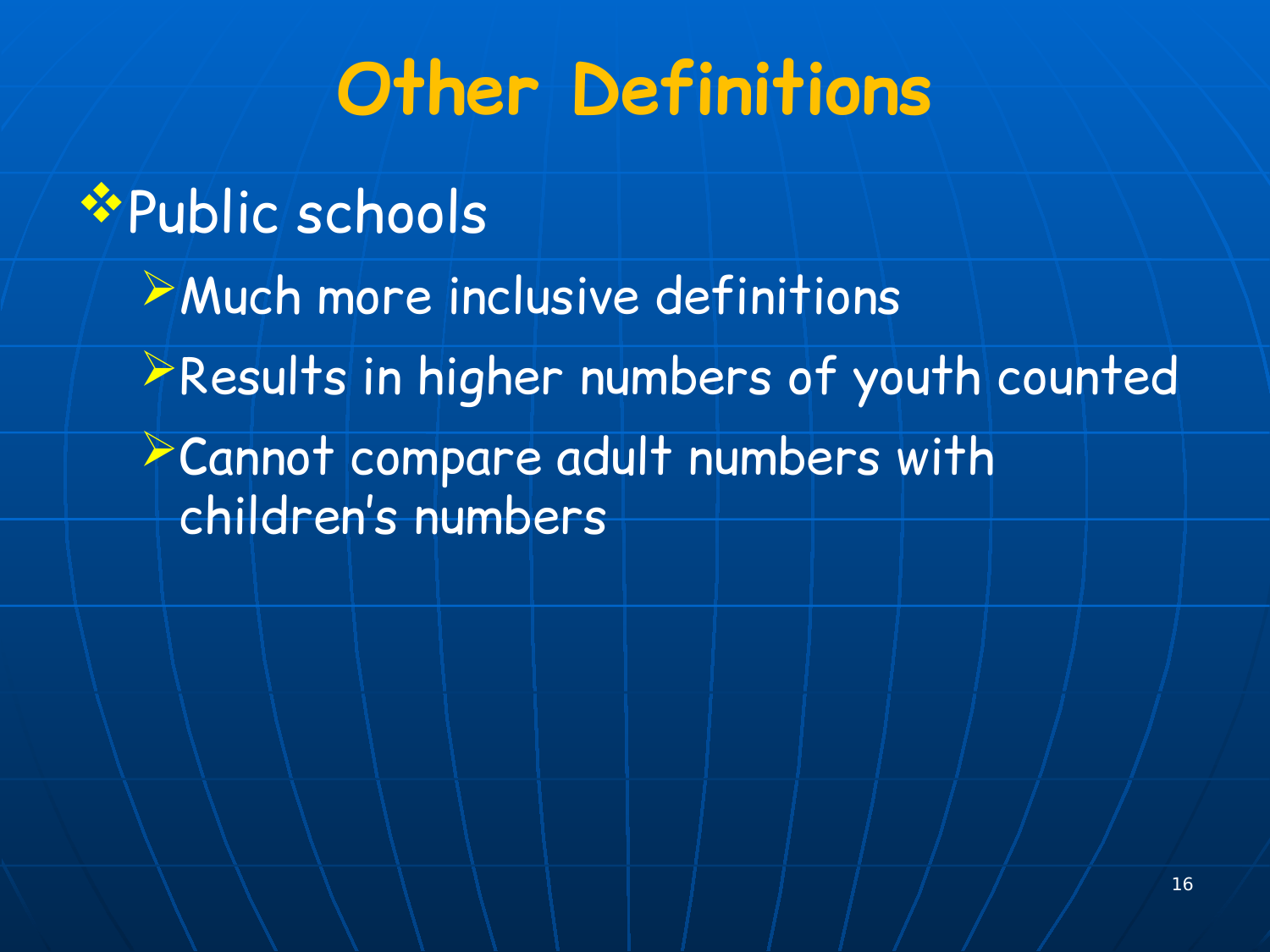

# Other Definitions
Public schools
Much more inclusive definitions
Results in higher numbers of youth counted
Cannot compare adult numbers with children’s numbers

16